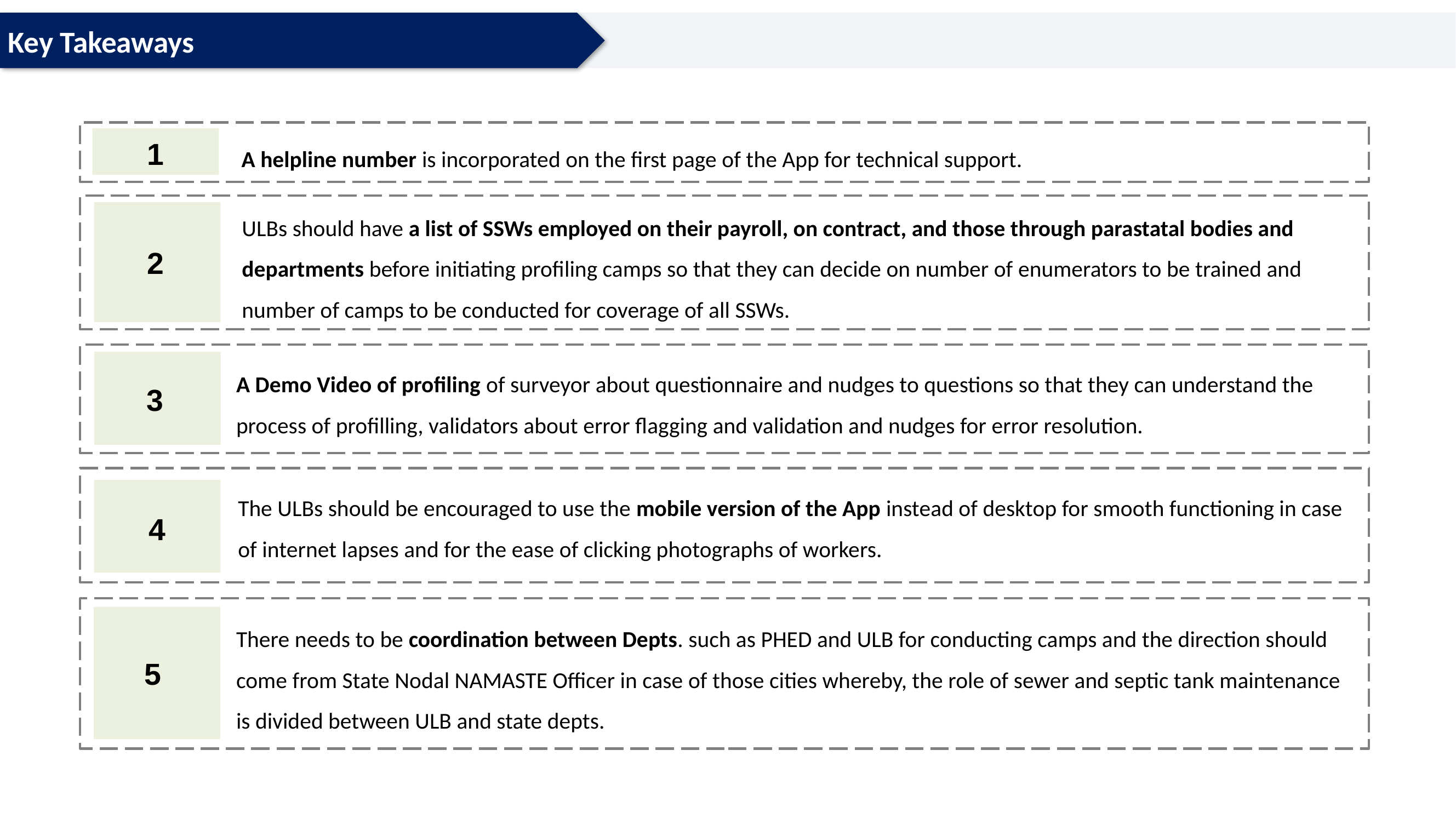

Key Takeaways

1

 A helpline number is incorporated on the first page of the App for technical support.

ULBs should have a list of SSWs employed on their payroll, on contract, and those through parastatal bodies and departments before initiating profiling camps so that they can decide on number of enumerators to be trained and number of camps to be conducted for coverage of all SSWs.

2

3

A Demo Video of profiling of surveyor about questionnaire and nudges to questions so that they can understand the process of profilling, validators about error flagging and validation and nudges for error resolution.

The ULBs should be encouraged to use the mobile version of the App instead of desktop for smooth functioning in case of internet lapses and for the ease of clicking photographs of workers.

4

There needs to be coordination between Depts. such as PHED and ULB for conducting camps and the direction should come from State Nodal NAMASTE Officer in case of those cities whereby, the role of sewer and septic tank maintenance is divided between ULB and state depts.

5